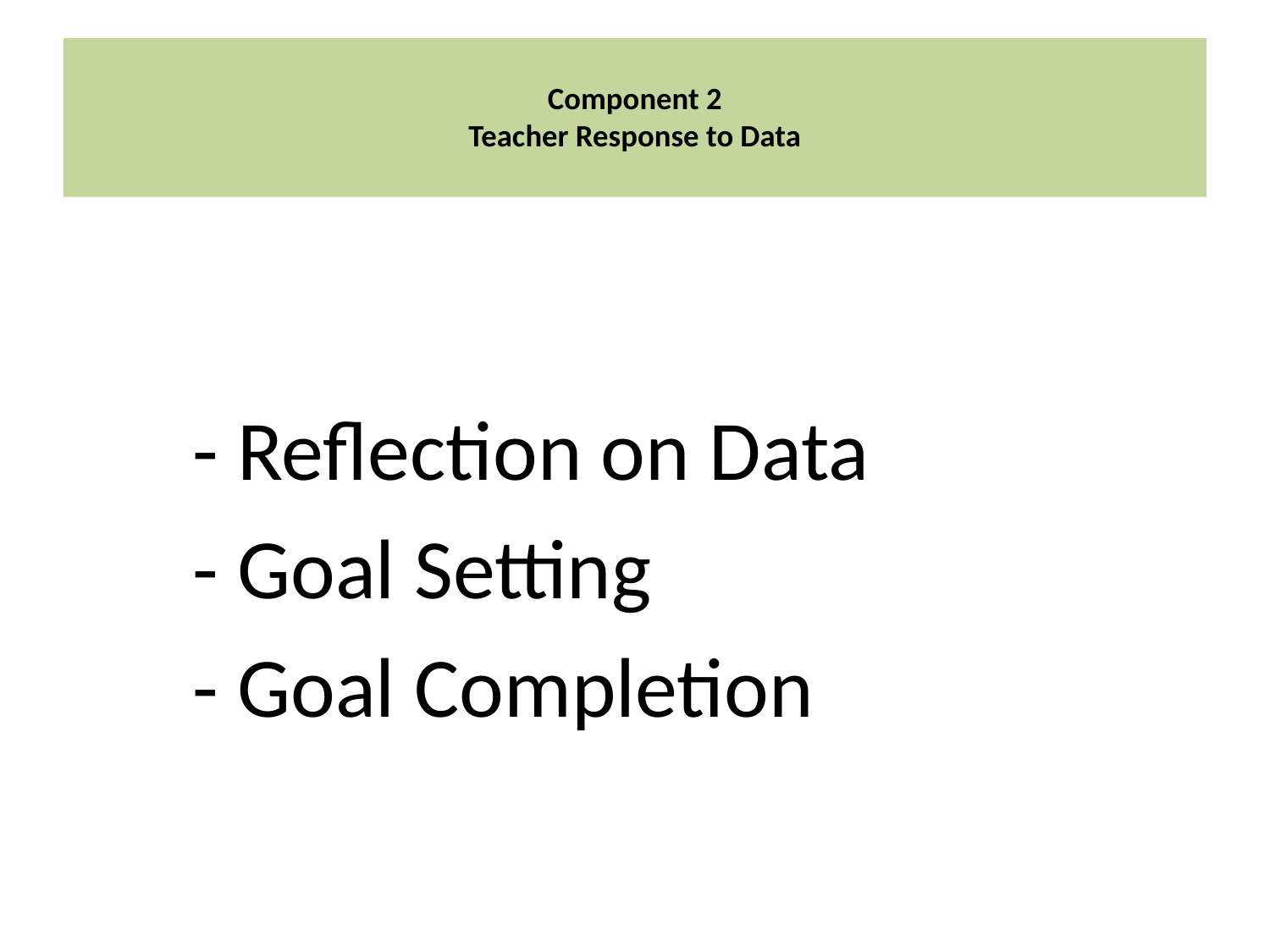

# Component 2 Teacher Response to Data
	- Reflection on Data
	- Goal Setting
	- Goal Completion